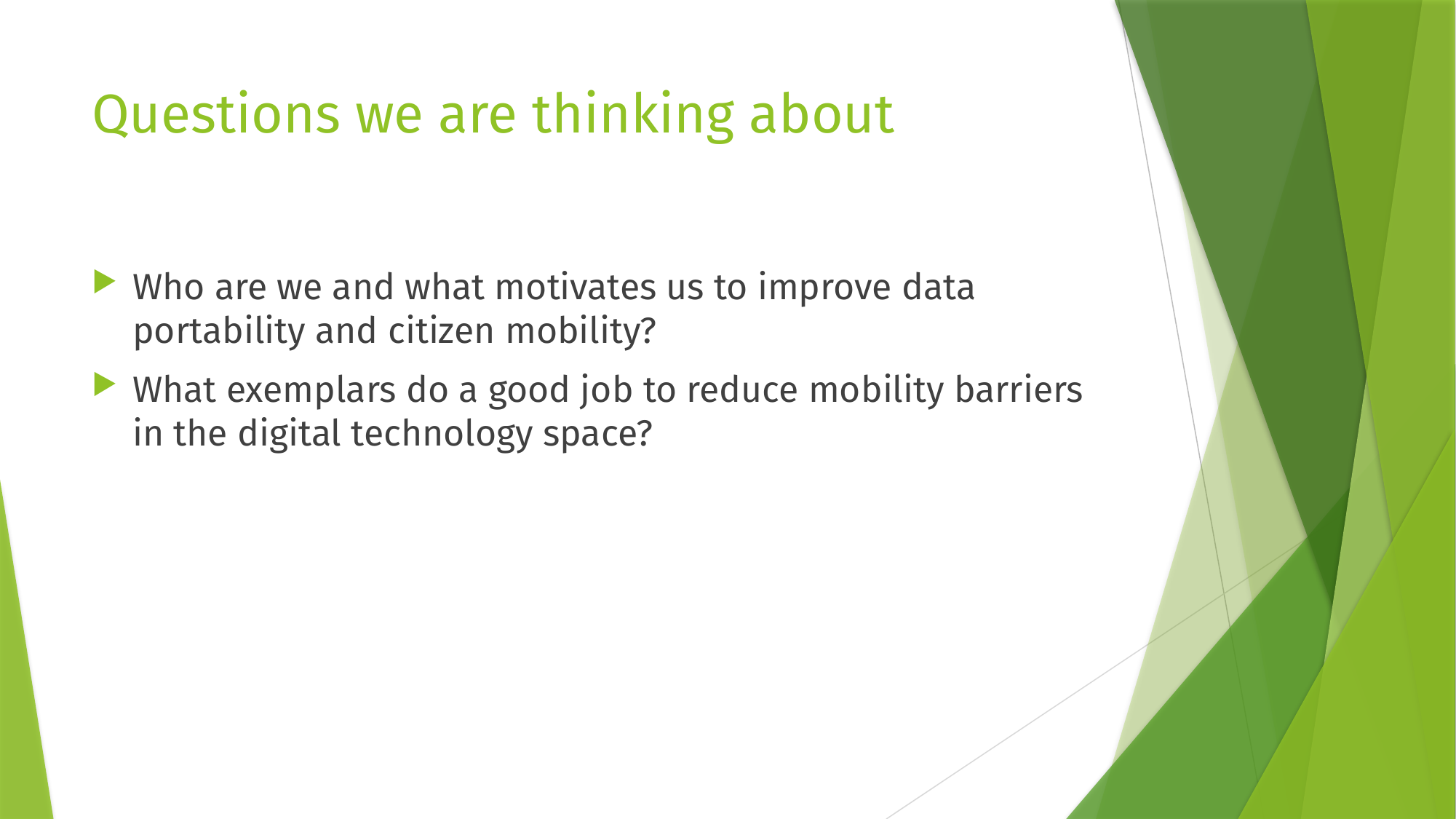

# Questions we are thinking about
Who are we and what motivates us to improve data portability and citizen mobility?
What exemplars do a good job to reduce mobility barriers in the digital technology space?